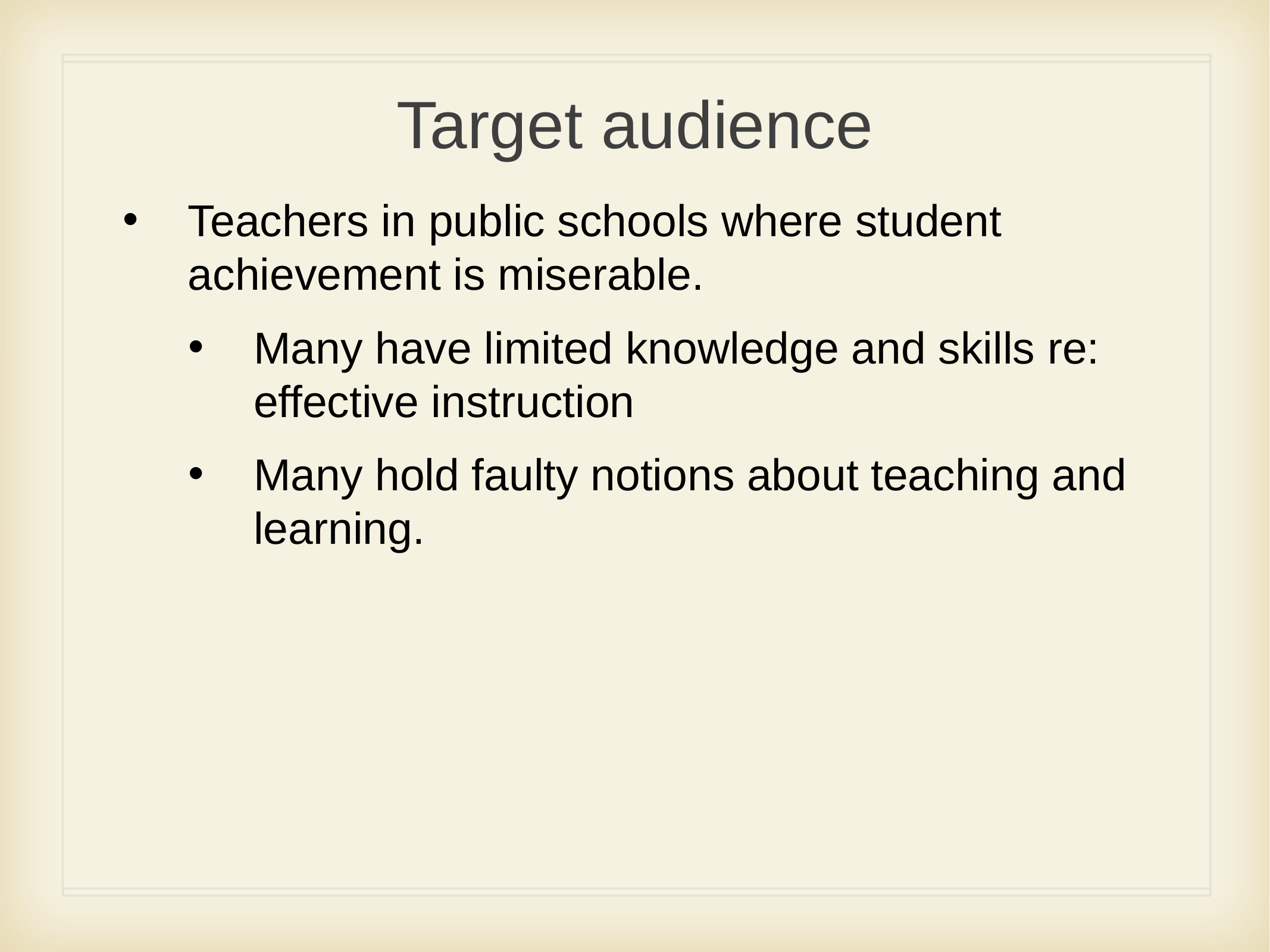

# Target audience
Teachers in public schools where student achievement is miserable.
Many have limited knowledge and skills re: effective instruction
Many hold faulty notions about teaching and learning.